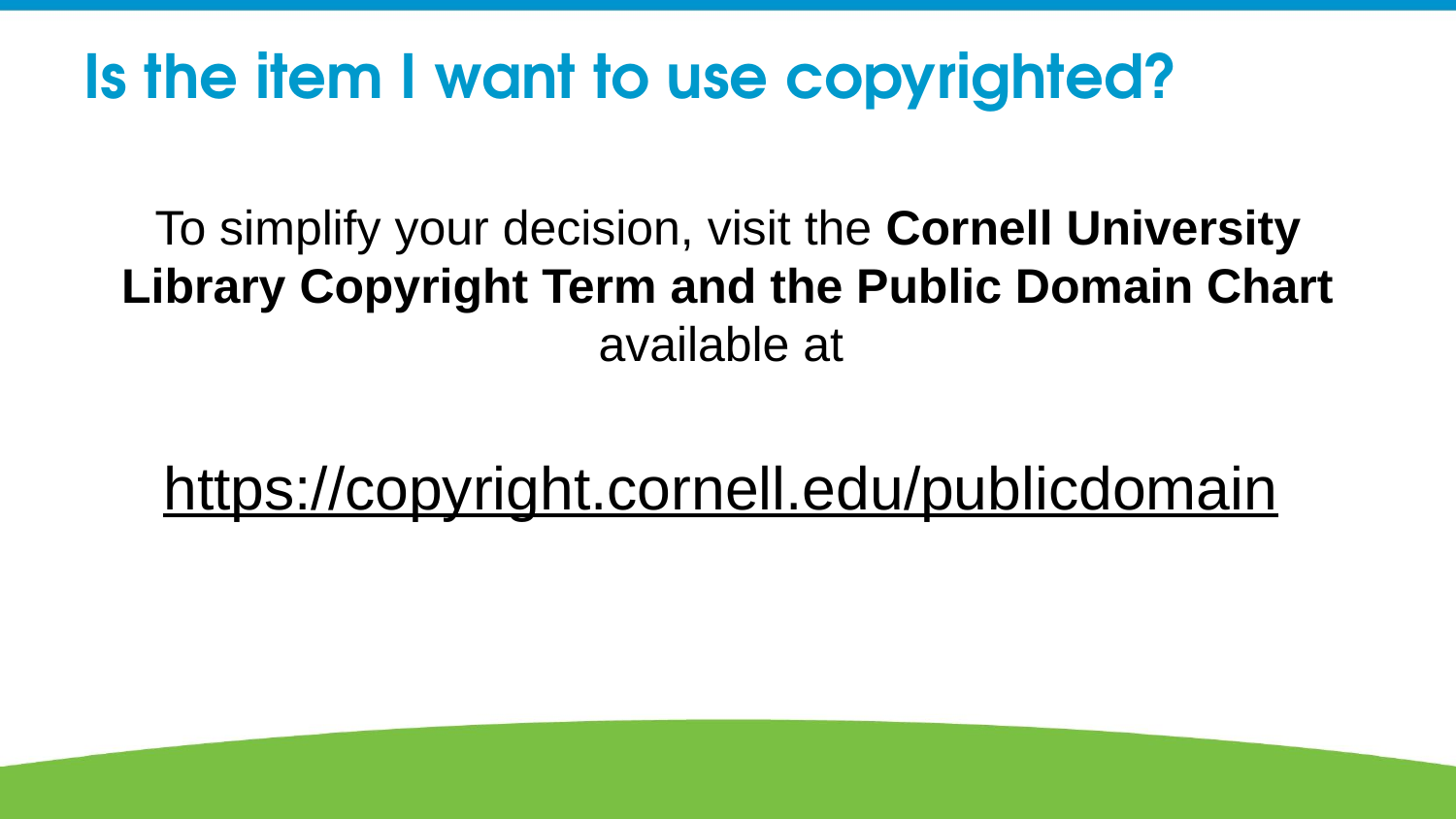

# Is the item I want to use copyrighted?
To simplify your decision, visit the Cornell University Library Copyright Term and the Public Domain Chart available at

https://copyright.cornell.edu/publicdomain